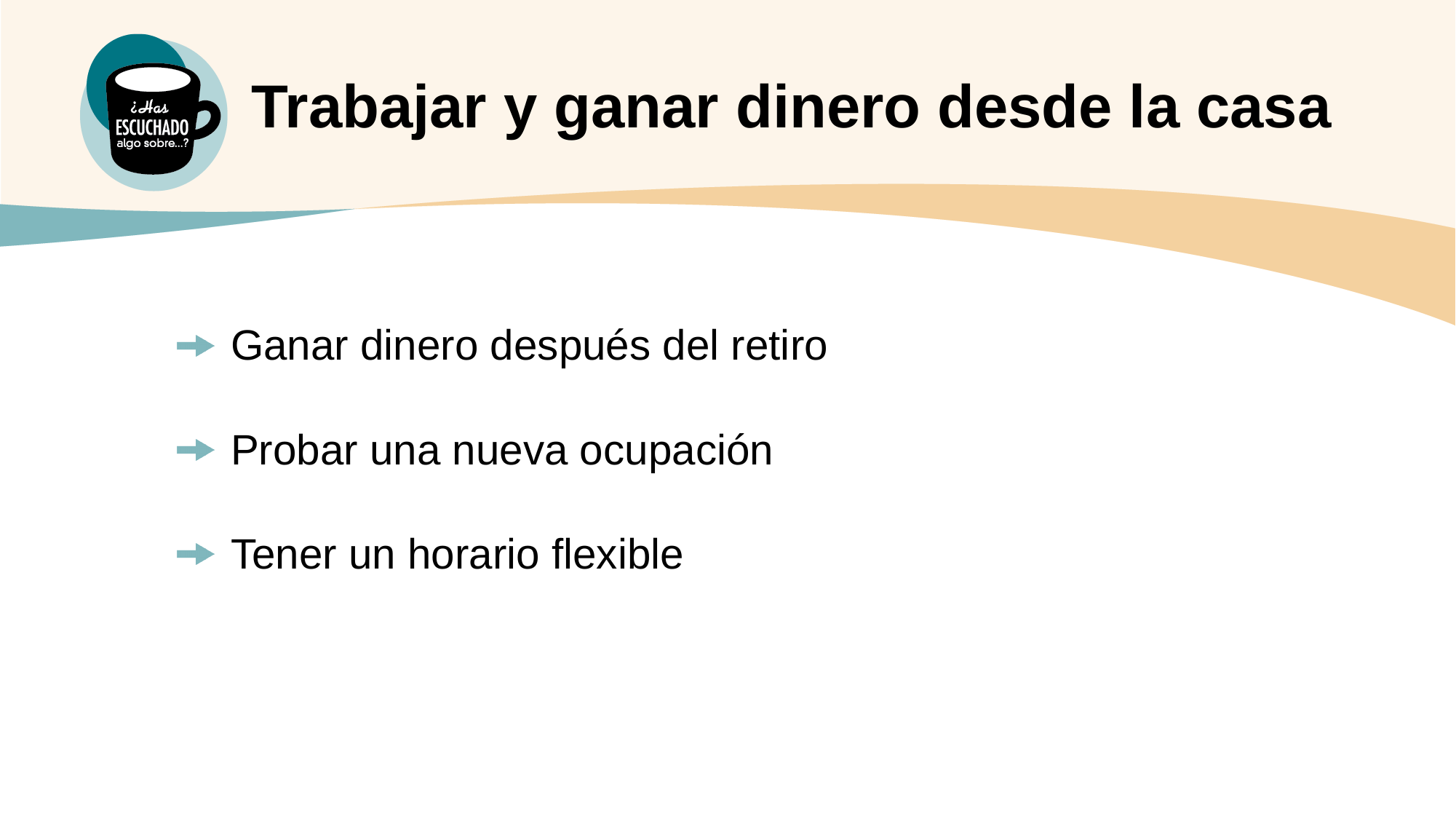

Trabajar y ganar dinero desde la casa
 Ganar dinero después del retiro
 Probar una nueva ocupación
 Tener un horario flexible